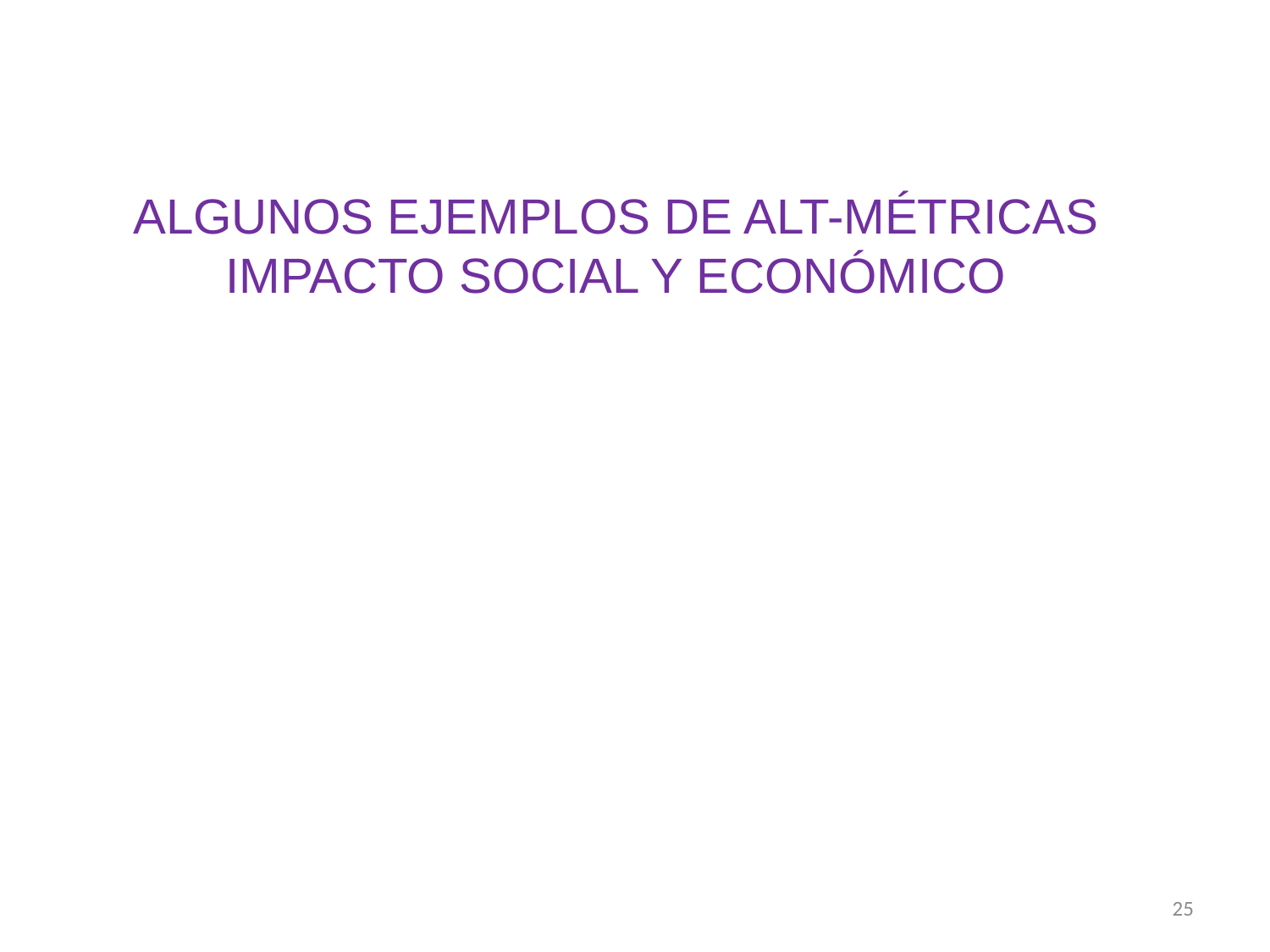

# ALGUNOS EJEMPLOS DE ALT-MÉTRICAS IMPACTO SOCIAL Y ECONÓMICO
25